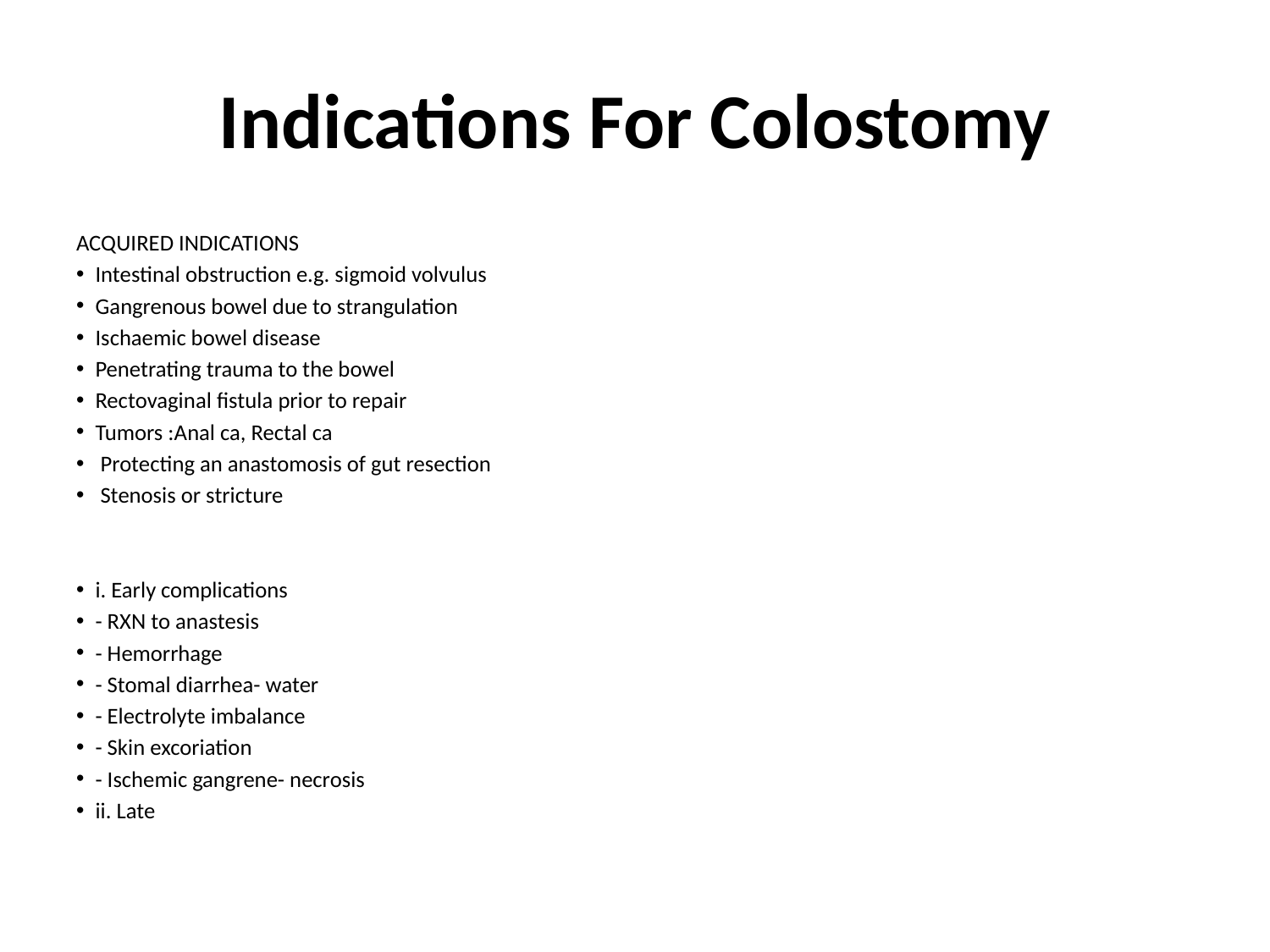

# Indications For Colostomy
ACQUIRED INDICATIONS
Intestinal obstruction e.g. sigmoid volvulus
Gangrenous bowel due to strangulation
Ischaemic bowel disease
Penetrating trauma to the bowel
Rectovaginal fistula prior to repair
Tumors :Anal ca, Rectal ca
 Protecting an anastomosis of gut resection
 Stenosis or stricture

i. Early complications
- RXN to anastesis
- Hemorrhage
- Stomal diarrhea- water
- Electrolyte imbalance
- Skin excoriation
- Ischemic gangrene- necrosis
ii. Late